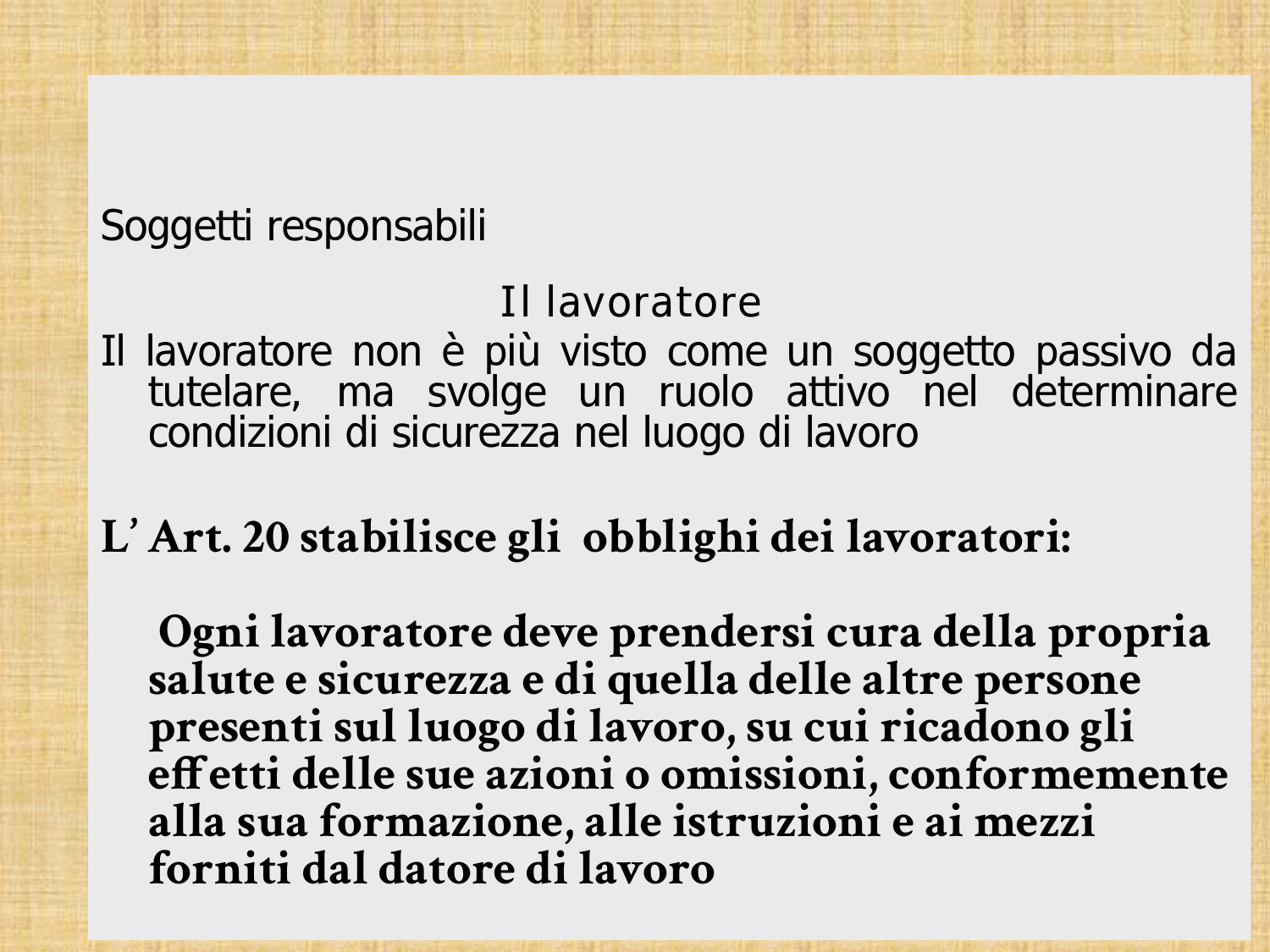

# Il Lavoratore

Soggetti responsabili
                                Il lavoratore
Il lavoratore non è più visto come un soggetto passivo da tutelare, ma svolge un ruolo attivo nel determinare condizioni di sicurezza nel luogo di lavoro

L’ Art. 20 stabilisce gli  obblighi dei lavoratori:
 Ogni lavoratore deve prendersi cura della propria salute e sicurezza e di quella delle altre persone presenti sul luogo di lavoro, su cui ricadono gli effetti delle sue azioni o omissioni, conformemente alla sua formazione, alle istruzioni e ai mezzi forniti dal datore di lavoro

Giuseppe Renato Croce
49